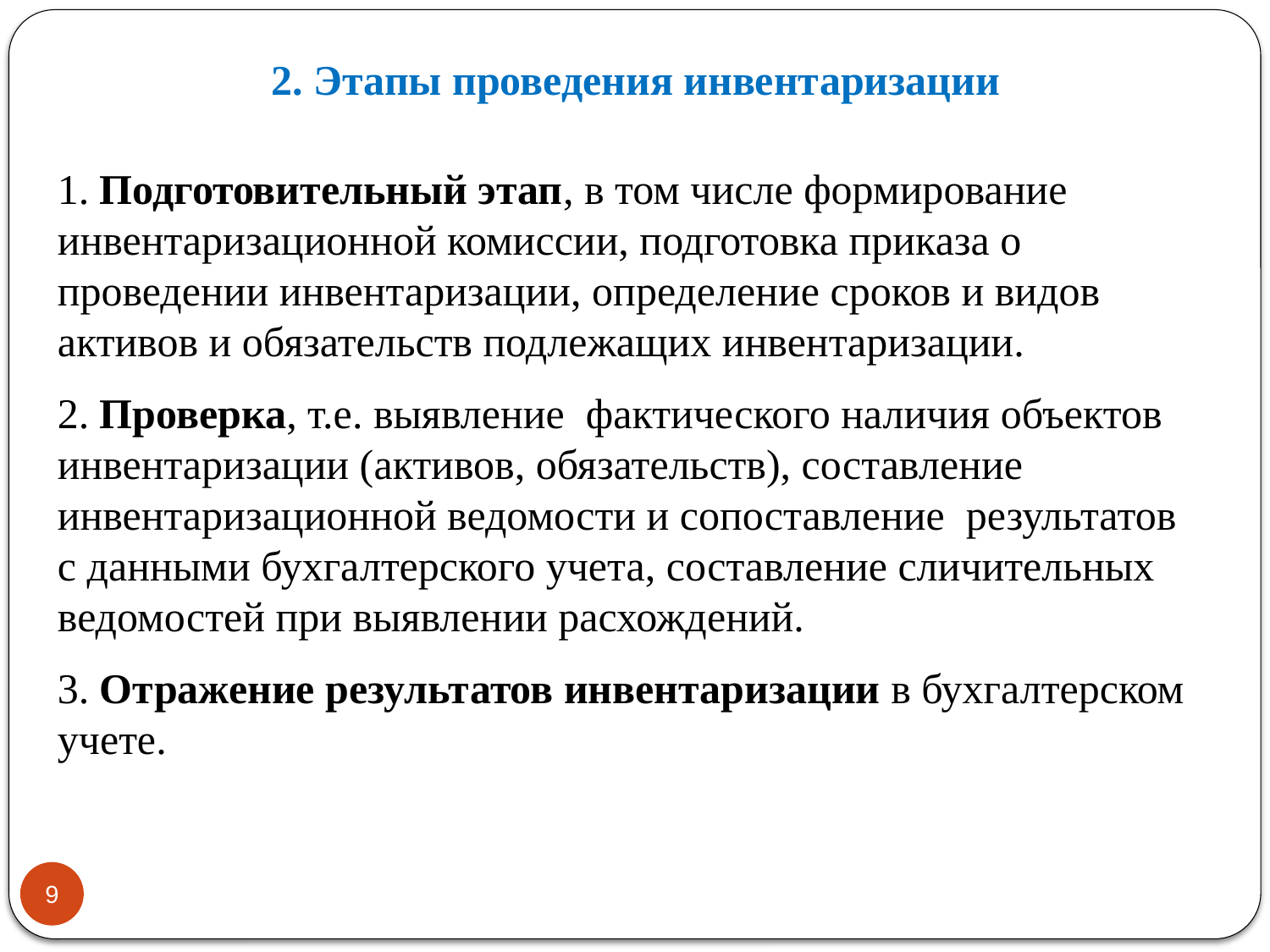

# 2. Этапы проведения инвентаризации

1. Подготовительный этап, в том числе формирование инвентаризационной комиссии, подготовка приказа о проведении инвентаризации, определение сроков и видов активов и обязательств подлежащих инвентаризации.
2. Проверка, т.е. выявление  фактического наличия объектов инвентаризации (активов, обязательств), составление инвентаризационной ведомости и сопоставление  результатов с данными бухгалтерского учета, составление сличительных ведомостей при выявлении расхождений.
3. Отражение результатов инвентаризации в бухгалтерском учете.
9